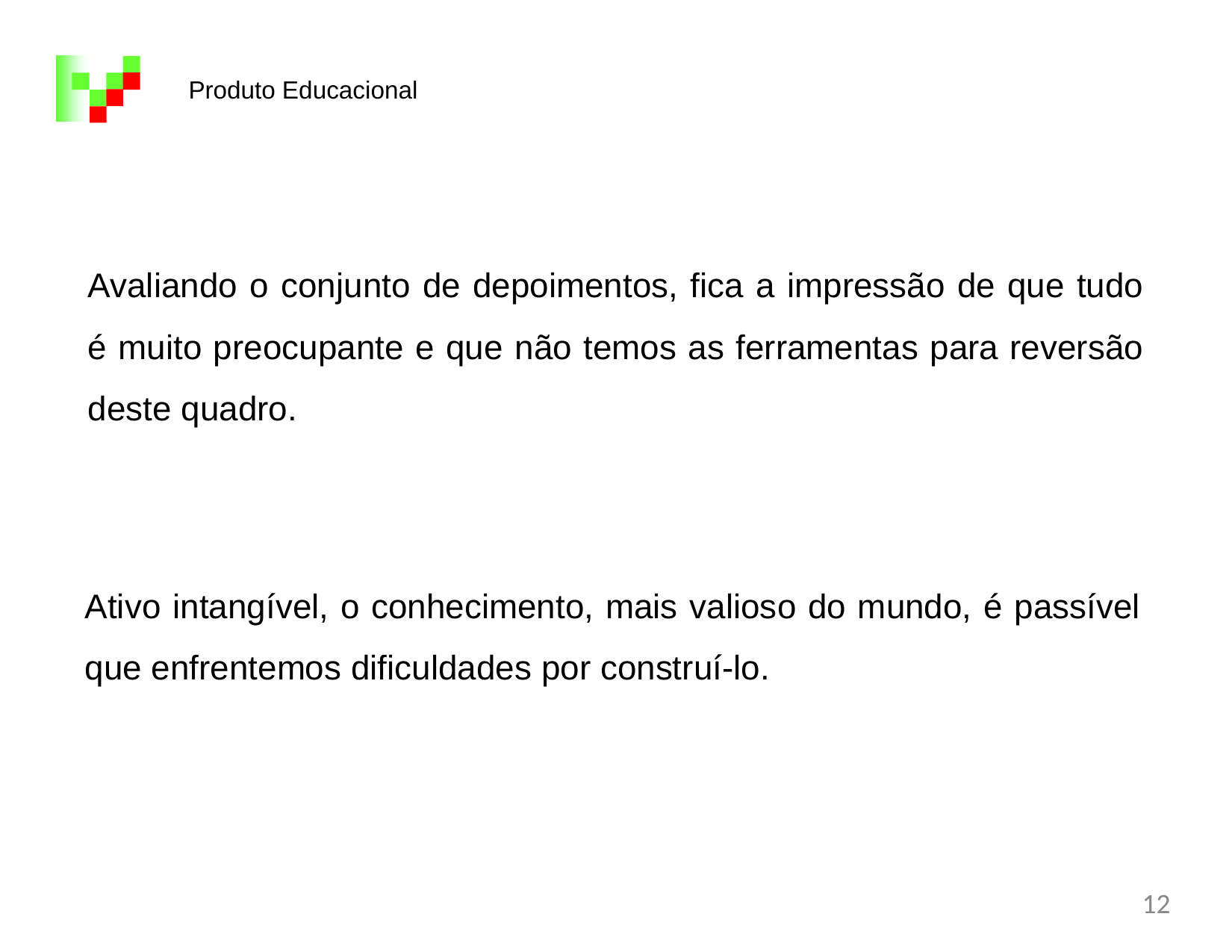

Produto Educacional
Avaliando o conjunto de depoimentos, fica a impressão de que tudo é muito preocupante e que não temos as ferramentas para reversão deste quadro.
Ativo intangível, o conhecimento, mais valioso do mundo, é passível que enfrentemos dificuldades por construí-lo.
12